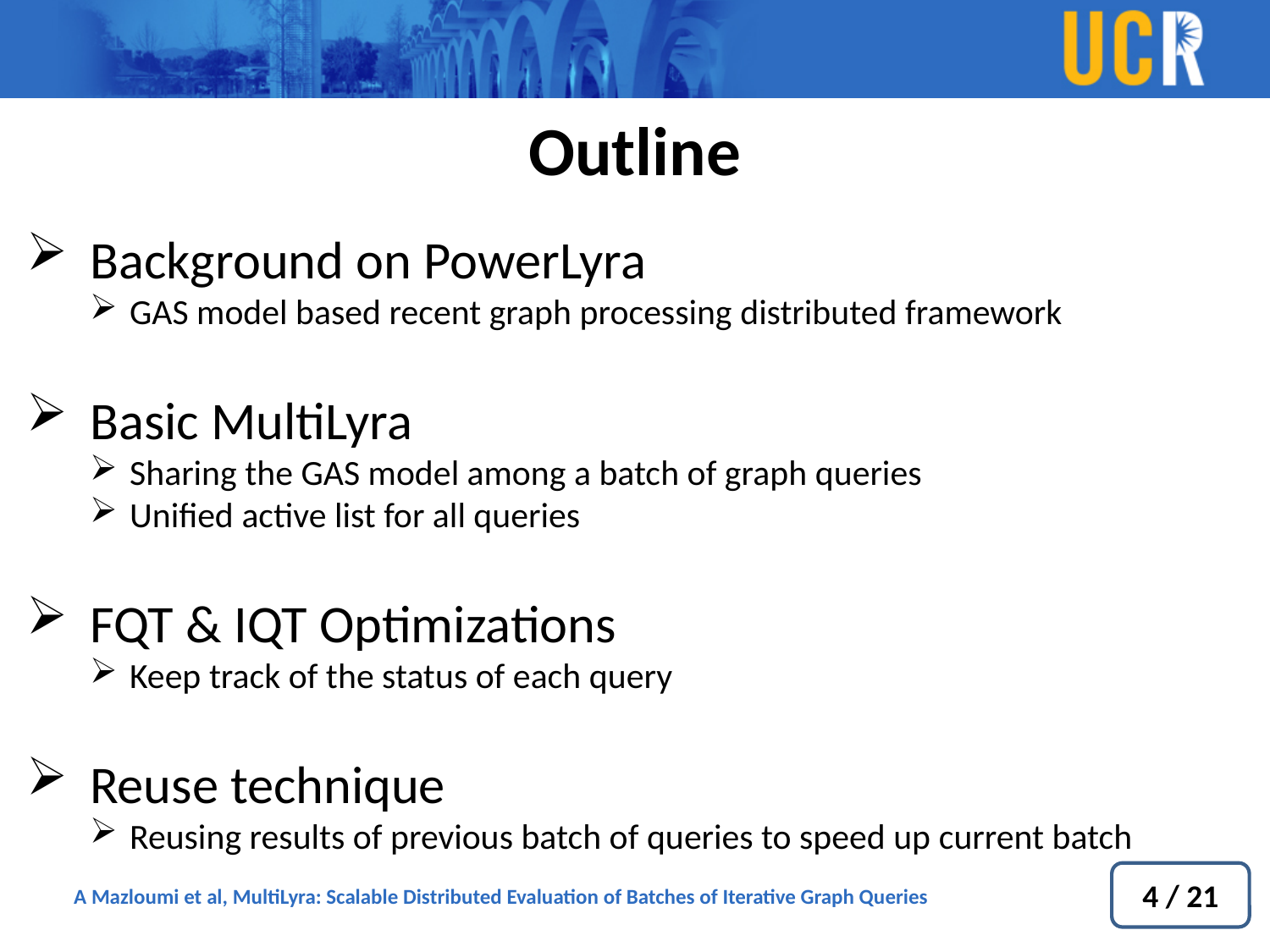

Outline
Background on PowerLyra
GAS model based recent graph processing distributed framework

Basic MultiLyra
Sharing the GAS model among a batch of graph queries
Unified active list for all queries

FQT & IQT Optimizations
Keep track of the status of each query

Reuse technique
Reusing results of previous batch of queries to speed up current batch

4 / 21
A Mazloumi et al, MultiLyra: Scalable Distributed Evaluation of Batches of Iterative Graph Queries